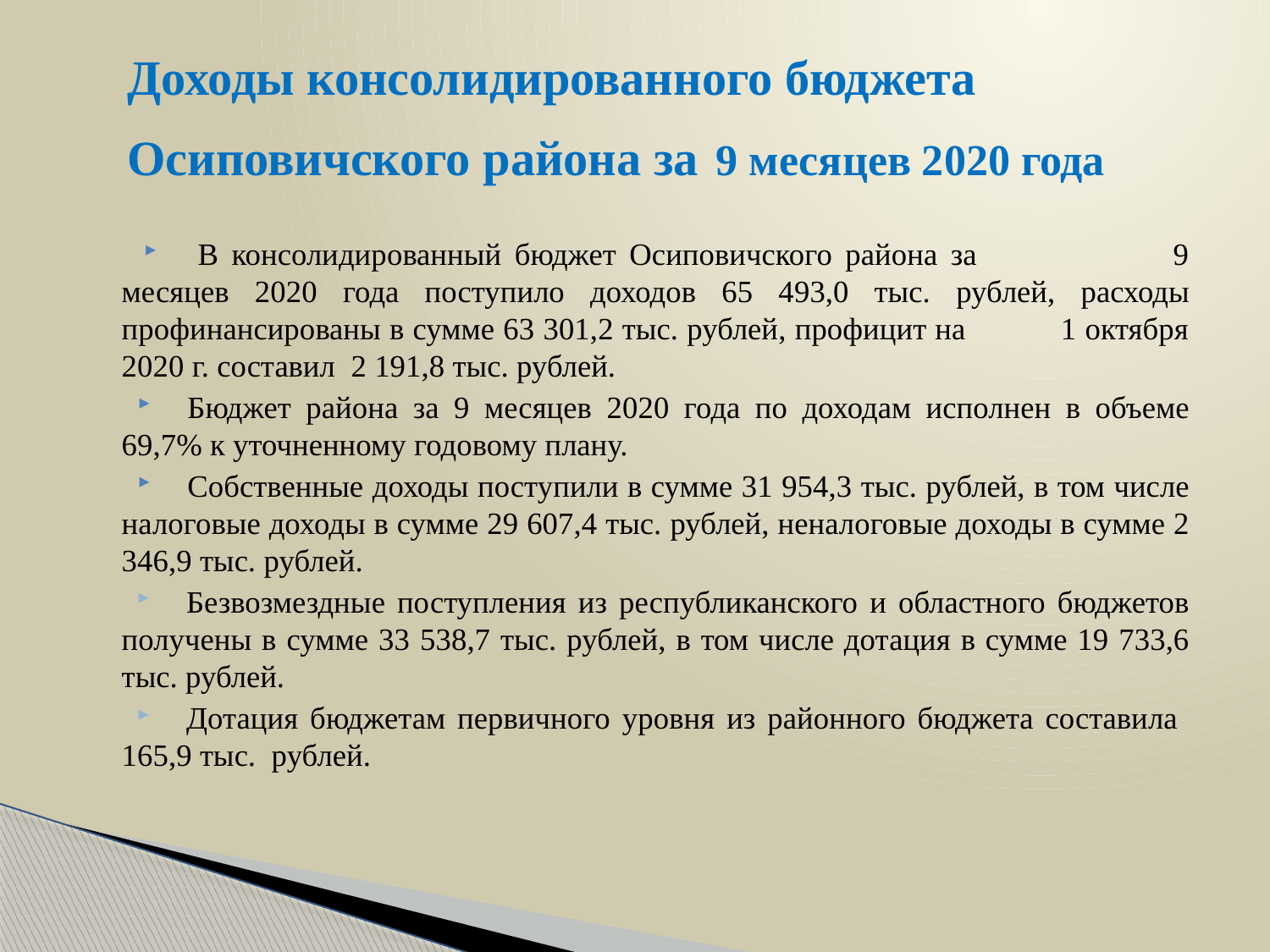

# Доходы консолидированного бюджета  Осиповичского района за 9 месяцев 2020 года

В консолидированный бюджет Осиповичского района за               9 месяцев 2020 года поступило доходов 65 493,0 тыс. рублей, расходы профинансированы в сумме 63 301,2 тыс. рублей, профицит на           1 октября 2020 г. составил  2 191,8 тыс. рублей.
Бюджет района за 9 месяцев 2020 года по доходам исполнен в объеме 69,7% к уточненному годовому плану.
Собственные доходы поступили в сумме 31 954,3 тыс. рублей, в том числе налоговые доходы в сумме 29 607,4 тыс. рублей, неналоговые доходы в сумме 2 346,9 тыс. рублей.
Безвозмездные поступления из республиканского и областного бюджетов получены в сумме 33 538,7 тыс. рублей, в том числе дотация в сумме 19 733,6 тыс. рублей.
Дотация бюджетам первичного уровня из районного бюджета составила  165,9 тыс.  рублей.